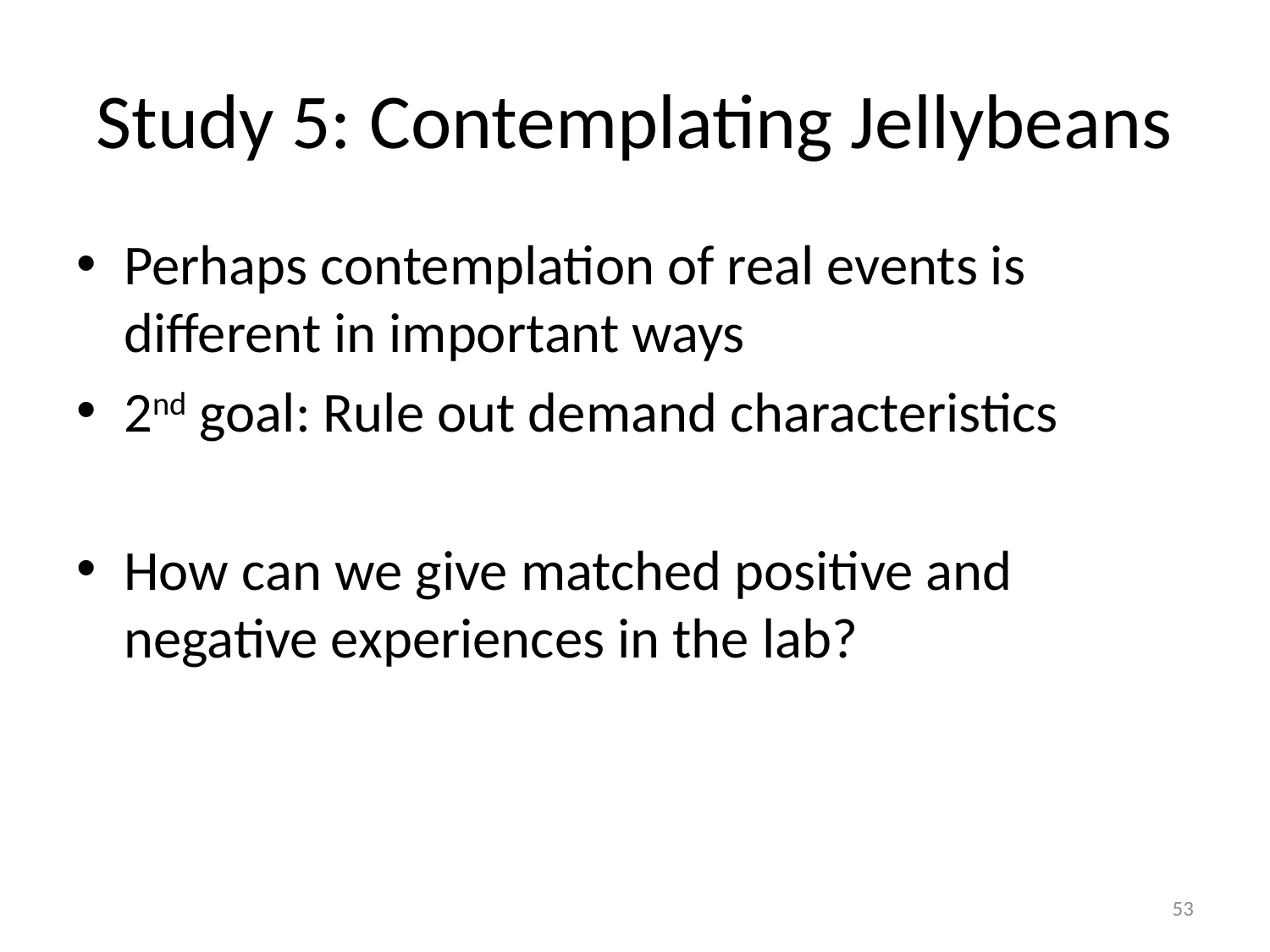

# Study 5: Contemplating Jellybeans
Perhaps contemplation of real events is different in important ways
2nd goal: Rule out demand characteristics

How can we give matched positive and negative experiences in the lab?

53